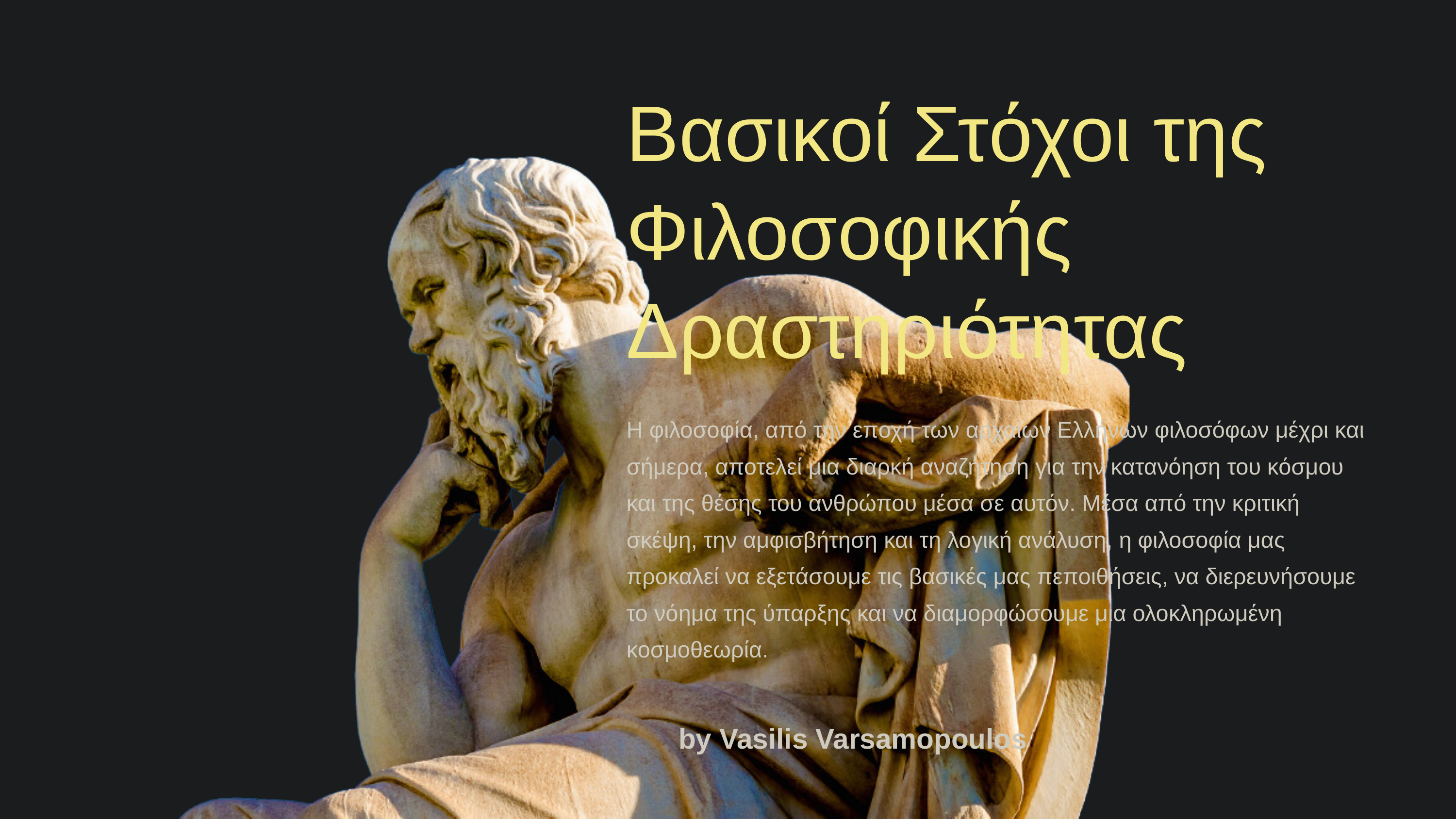

Βασικοί Στόχοι της Φιλοσοφικής Δραστηριότητας

Η φιλοσοφία, από την εποχή των αρχαίων Ελλήνων φιλοσόφων μέχρι και σήμερα, αποτελεί μια διαρκή αναζήτηση για την κατανόηση του κόσμου και της θέσης του ανθρώπου μέσα σε αυτόν. Μέσα από την κριτική σκέψη, την αμφισβήτηση και τη λογική ανάλυση, η φιλοσοφία μας προκαλεί να εξετάσουμε τις βασικές μας πεποιθήσεις, να διερευνήσουμε το νόημα της ύπαρξης και να διαμορφώσουμε μια ολοκληρωμένη κοσμοθεωρία.
by Vasilis Varsamopoulos